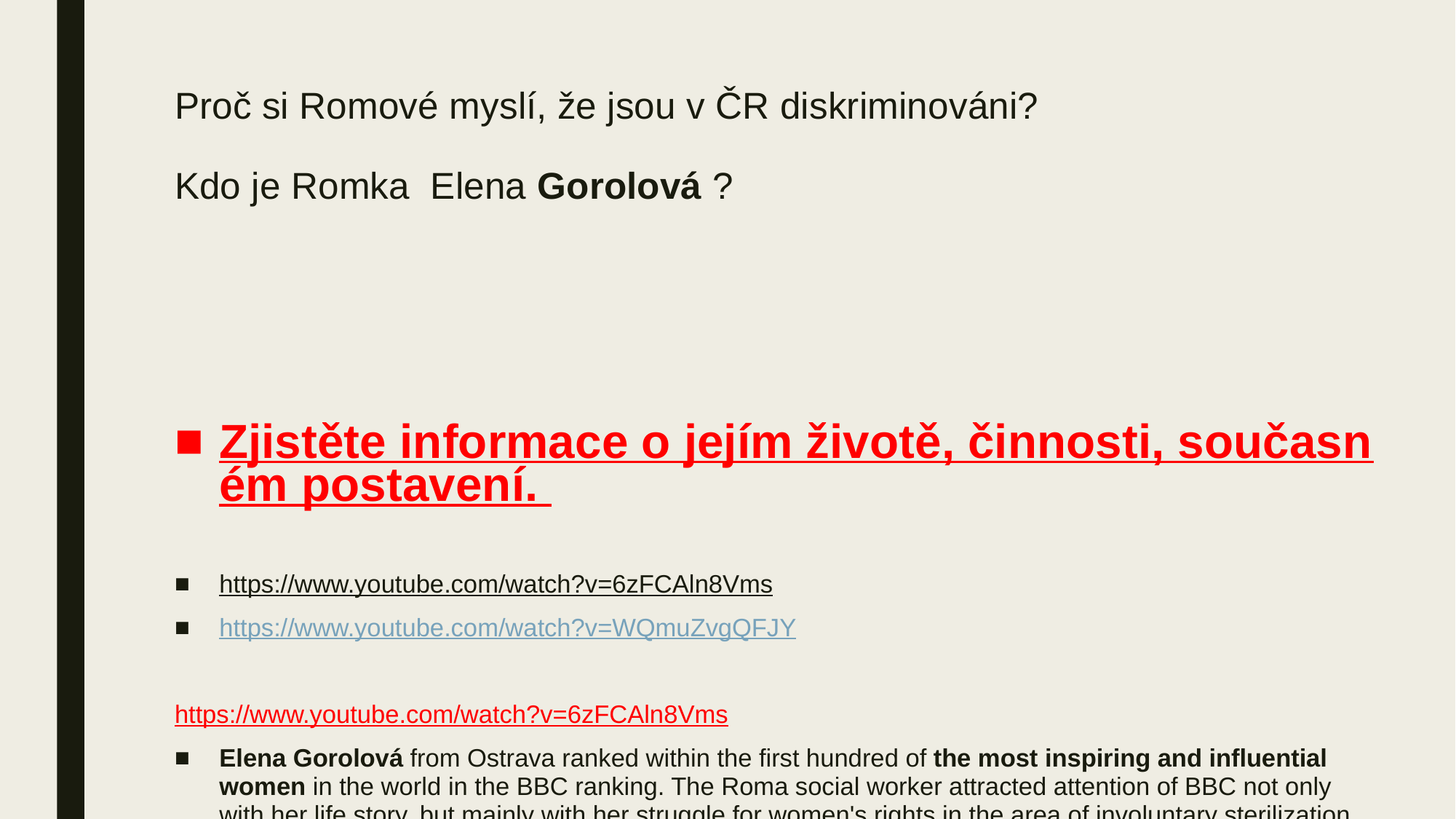

# Proč si Romové myslí, že jsou v ČR diskriminováni? Kdo je Romka  Elena Gorolová ?
Zjistěte informace o jejím životě, činnosti, současném postavení.

https://www.youtube.com/watch?v=6zFCAln8Vms
https://www.youtube.com/watch?v=WQmuZvgQFJY

https://www.youtube.com/watch?v=6zFCAln8Vms
Elena Gorolová from Ostrava ranked within the first hundred of the most inspiring and influential women in the world in the BBC ranking. The Roma social worker attracted attention of BBC not only with her life story, but mainly with her struggle for women's rights in the area of involuntary sterilization.